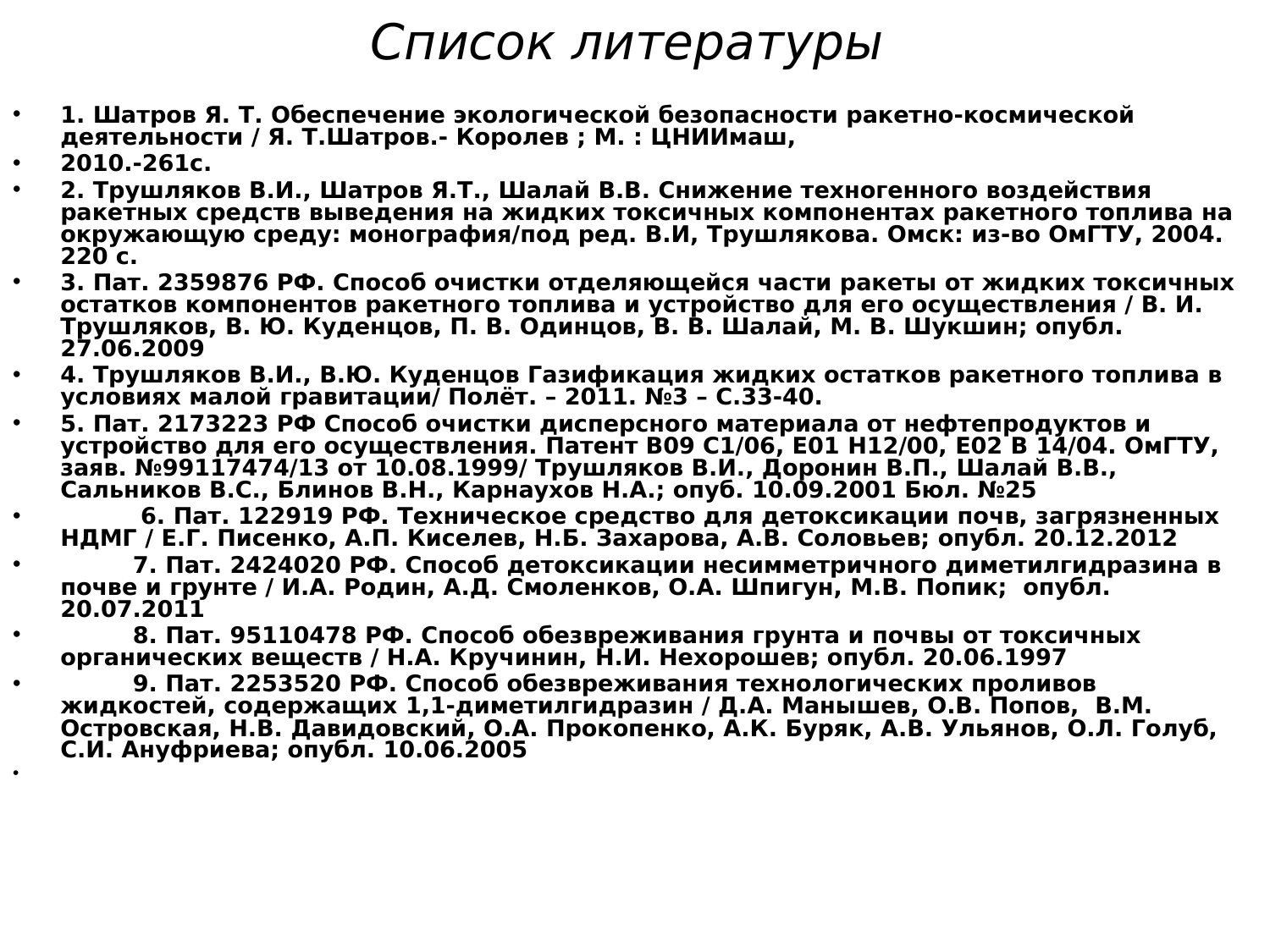

# Список литературы
1. Шатров Я. Т. Обеспечение экологической безопасности ракетно-космической деятельности / Я. Т.Шатров.- Королев ; М. : ЦНИИмаш,
2010.-261с.
2. Трушляков В.И., Шатров Я.Т., Шалай В.В. Снижение техногенного воздействия ракетных средств выведения на жидких токсичных компонентах ракетного топлива на окружающую среду: монография/под ред. В.И, Трушлякова. Омск: из-во ОмГТУ, 2004. 220 с.
3. Пат. 2359876 РФ. Способ очистки отделяющейся части ракеты от жидких токсичных остатков компонентов ракетного топлива и устройство для его осуществления / В. И.   Трушляков, В. Ю. Куденцов, П. В. Одинцов, В. В. Шалай, М. В. Шукшин; опубл. 27.06.2009
4. Трушляков В.И., В.Ю. Куденцов Газификация жидких остатков ракетного топлива в условиях малой гравитации/ Полёт. – 2011. №3 – С.33-40.
5. Пат. 2173223 РФ Способ очистки дисперсного материала от нефтепродуктов и устройство для его осуществления. Патент B09 C1/06, E01 H12/00, E02 B 14/04. ОмГТУ, заяв. №99117474/13 от 10.08.1999/ Трушляков В.И., Доронин В.П., Шалай В.В., Сальников В.С., Блинов В.Н., Карнаухов Н.А.; опуб. 10.09.2001 Бюл. №25
          6. Пат. 122919 РФ. Техническое средство для детоксикации почв, загрязненных НДМГ / Е.Г. Писенко, А.П. Киселев, Н.Б. Захарова, А.В. Соловьев; опубл. 20.12.2012
         7. Пат. 2424020 РФ. Способ детоксикации несимметричного диметилгидразина в почве и грунте / И.А. Родин, А.Д. Смоленков, О.А. Шпигун, М.В. Попик;  опубл. 20.07.2011
         8. Пат. 95110478 РФ. Способ обезвреживания грунта и почвы от токсичных органических веществ / Н.А. Кручинин, Н.И. Нехорошев; опубл. 20.06.1997
         9. Пат. 2253520 РФ. Способ обезвреживания технологических проливов жидкостей, содержащих 1,1-диметилгидразин / Д.А. Манышев, О.В. Попов,  В.М. Островская, Н.В. Давидовский, О.А. Прокопенко, А.К. Буряк, А.В. Ульянов, О.Л. Голуб, С.И. Ануфриева; опубл. 10.06.2005